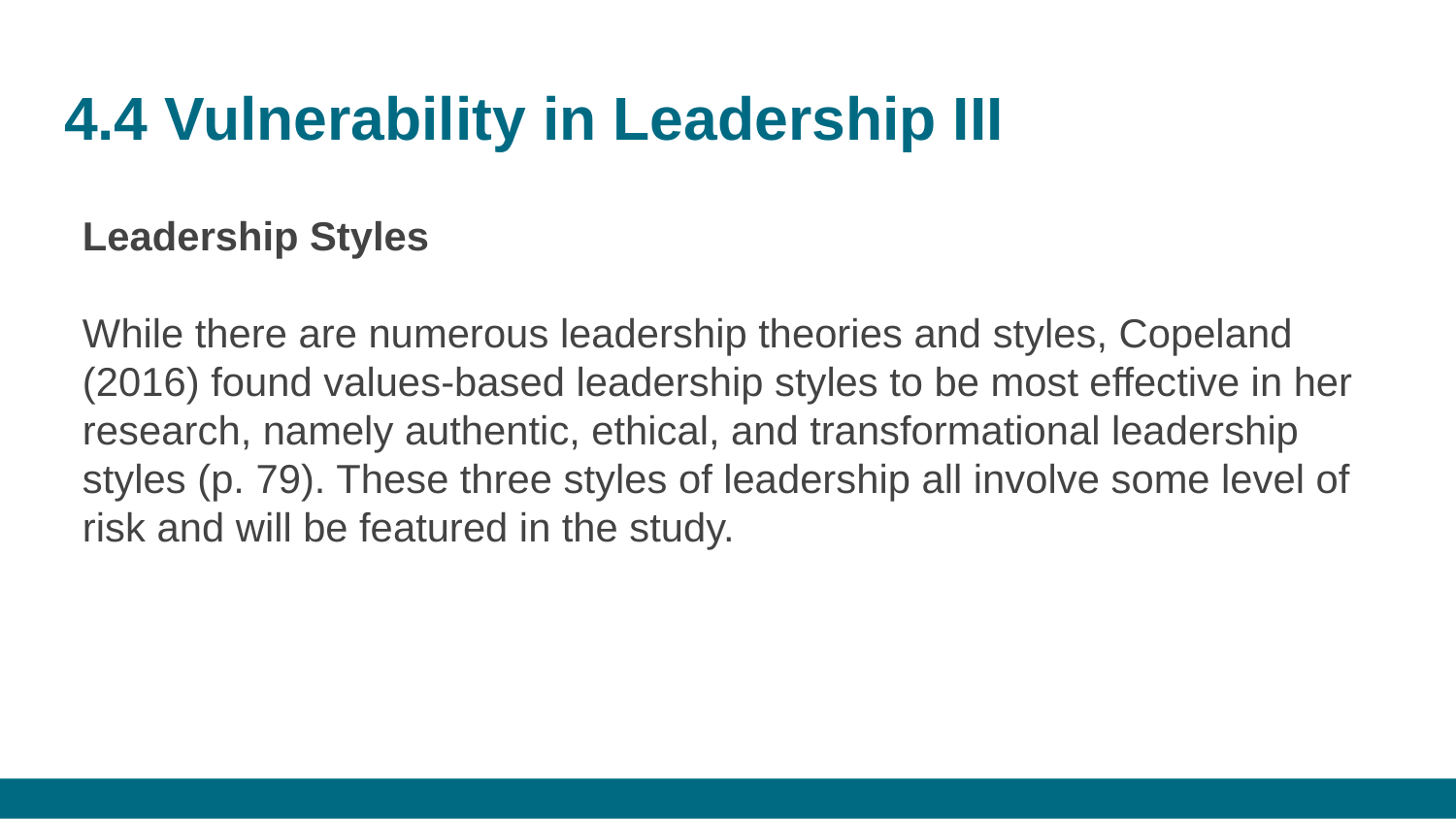

# 4.4 Vulnerability in Leadership III
Leadership Styles
While there are numerous leadership theories and styles, Copeland (2016) found values-based leadership styles to be most effective in her research, namely authentic, ethical, and transformational leadership styles (p. 79). These three styles of leadership all involve some level of risk and will be featured in the study.